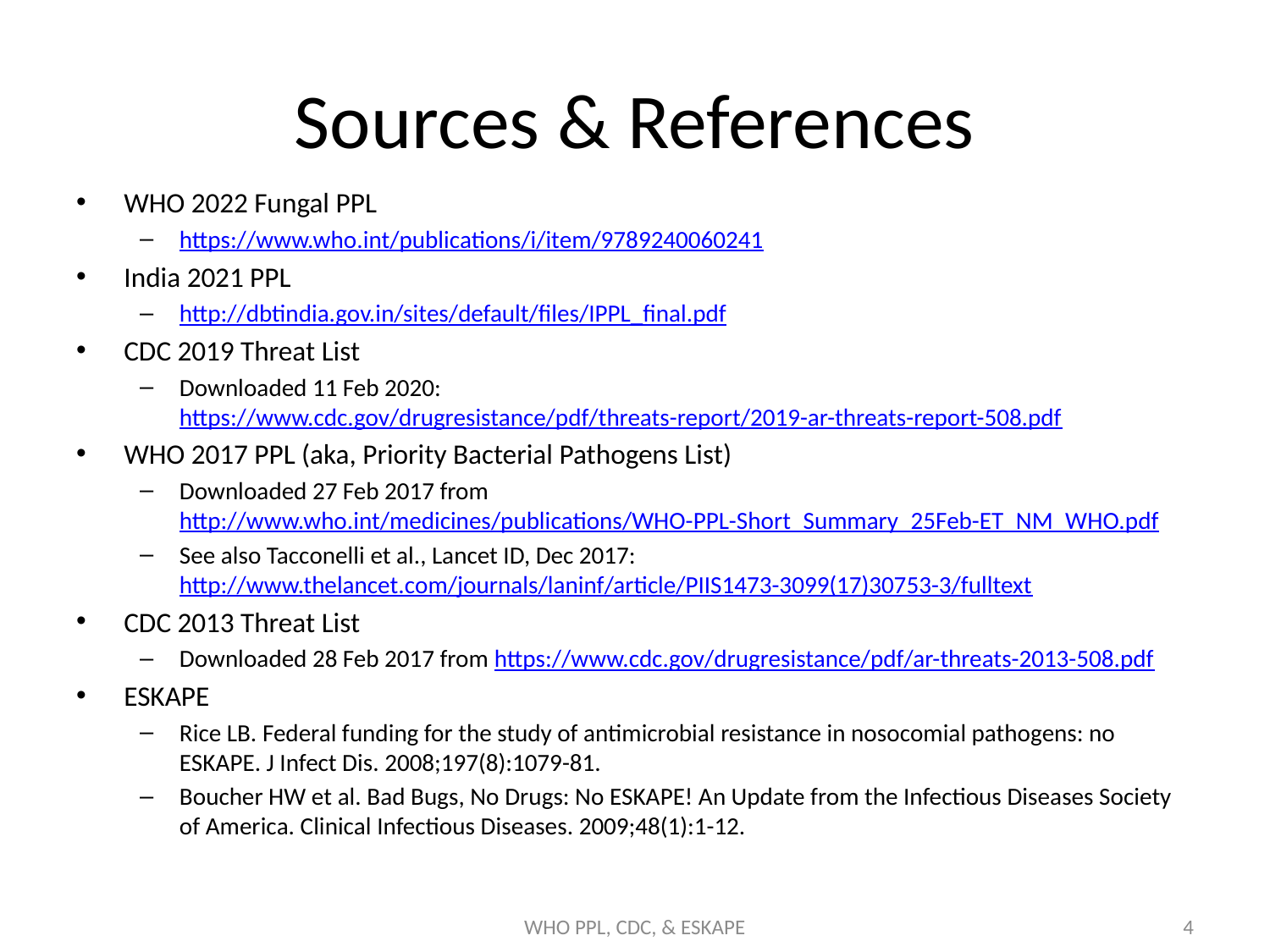

# Sources & References
WHO 2022 Fungal PPL
https://www.who.int/publications/i/item/9789240060241
India 2021 PPL
http://dbtindia.gov.in/sites/default/files/IPPL_final.pdf
CDC 2019 Threat List
Downloaded 11 Feb 2020: https://www.cdc.gov/drugresistance/pdf/threats-report/2019-ar-threats-report-508.pdf
WHO 2017 PPL (aka, Priority Bacterial Pathogens List)
Downloaded 27 Feb 2017 from http://www.who.int/medicines/publications/WHO-PPL-Short_Summary_25Feb-ET_NM_WHO.pdf
See also Tacconelli et al., Lancet ID, Dec 2017: http://www.thelancet.com/journals/laninf/article/PIIS1473-3099(17)30753-3/fulltext
CDC 2013 Threat List
Downloaded 28 Feb 2017 from https://www.cdc.gov/drugresistance/pdf/ar-threats-2013-508.pdf
ESKAPE
Rice LB. Federal funding for the study of antimicrobial resistance in nosocomial pathogens: no ESKAPE. J Infect Dis. 2008;197(8):1079-81.
Boucher HW et al. Bad Bugs, No Drugs: No ESKAPE! An Update from the Infectious Diseases Society of America. Clinical Infectious Diseases. 2009;48(1):1-12.

WHO PPL, CDC, & ESKAPE
4